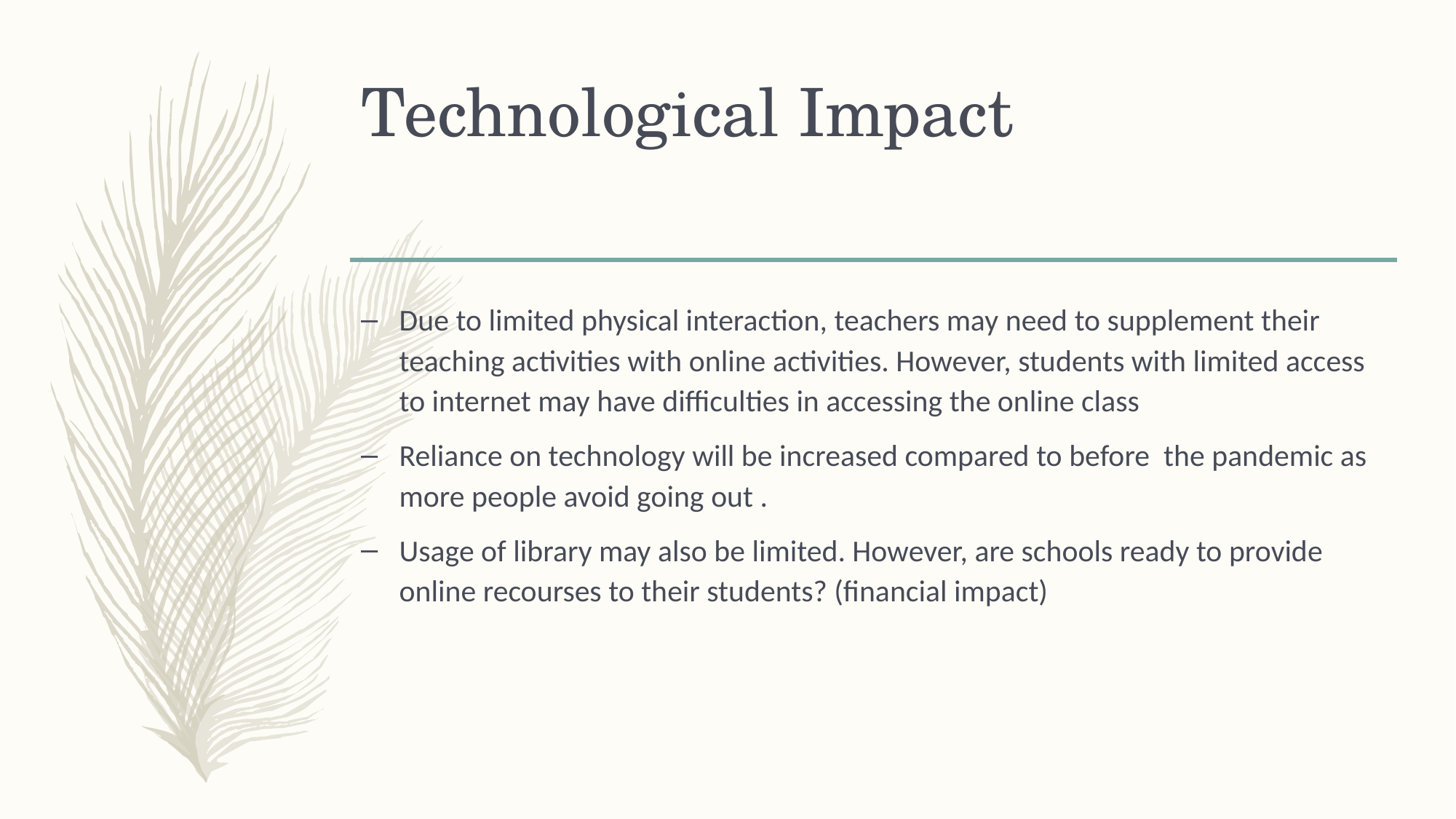

# Technological Impact
Due to limited physical interaction, teachers may need to supplement their teaching activities with online activities. However, students with limited access to internet may have difficulties in accessing the online class
Reliance on technology will be increased compared to before  the pandemic as more people avoid going out .
Usage of library may also be limited. However, are schools ready to provide online recourses to their students? (financial impact)